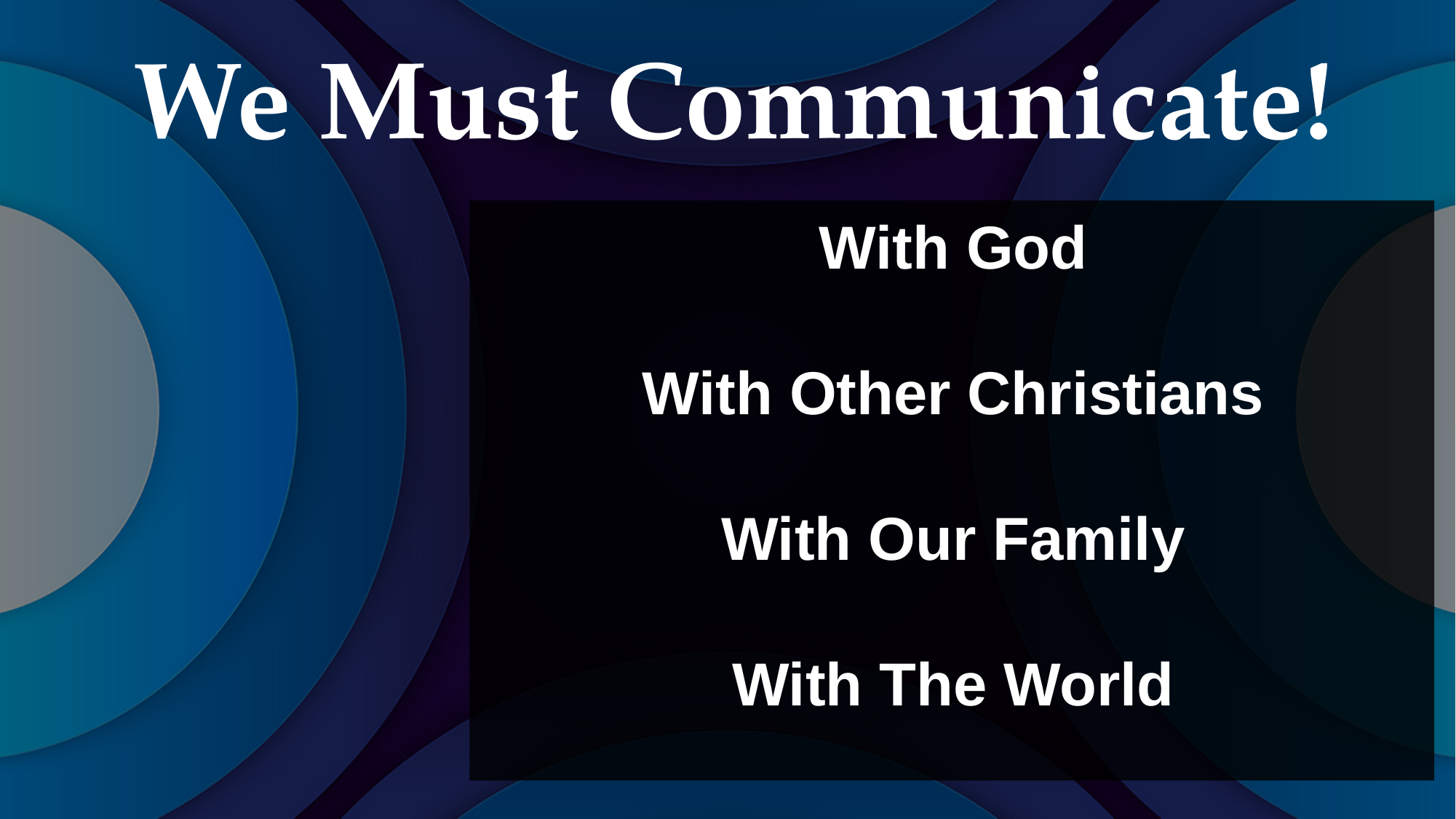

# We Must Communicate!
With God

With Other Christians

With Our Family

With The World